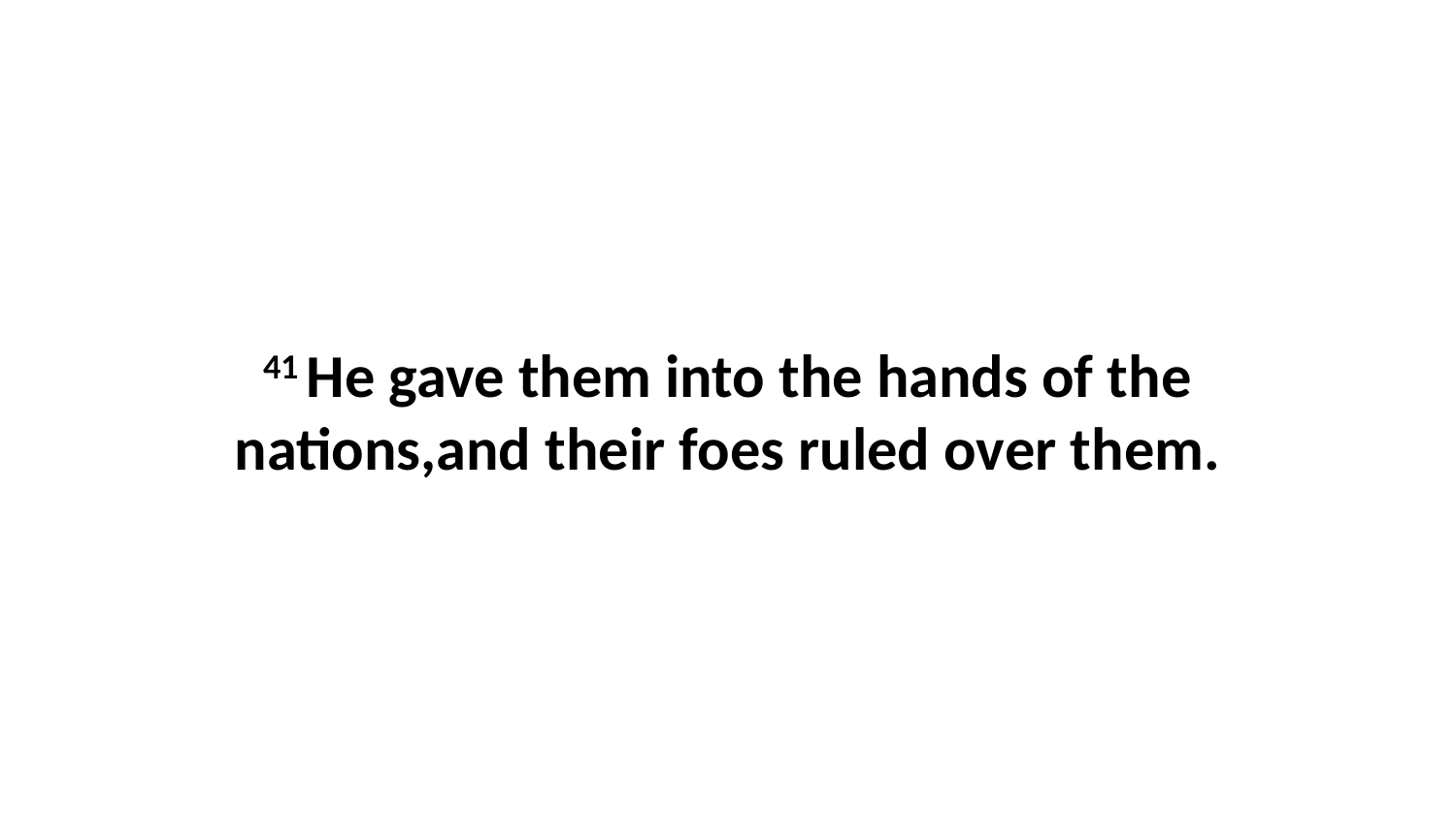

41 He gave them into the hands of the nations,and their foes ruled over them.